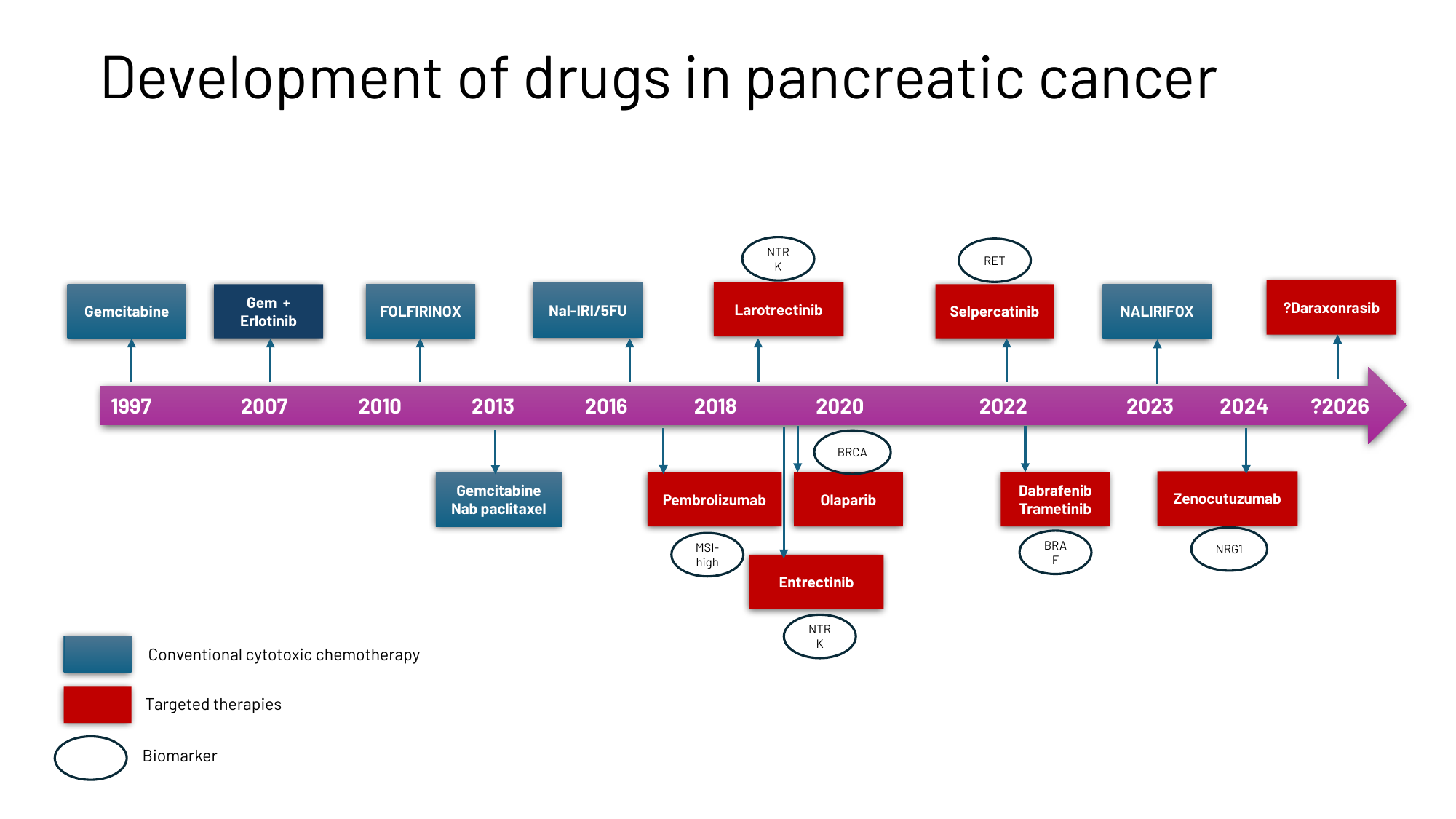

# Development of drugs in pancreatic cancer
NTRK
RET
?Daraxonrasib
Larotrectinib
Nal-IRI/5FU
Gemcitabine
Gem  + Erlotinib
FOLFIRINOX
Selpercatinib
NALIRIFOX
1997	     2007	       2010	        2013	         2016	         2018	            2020	                         2022	        2023           2024          ?2026
BRCA
Zenocutuzumab
Gemcitabine
Nab paclitaxel
Pembrolizumab
Olaparib
Dabrafenib
Trametinib
NRG1
BRAF
MSI-high
Entrectinib
NTRK

Conventional cytotoxic chemotherapy

Targeted therapies

Biomarker